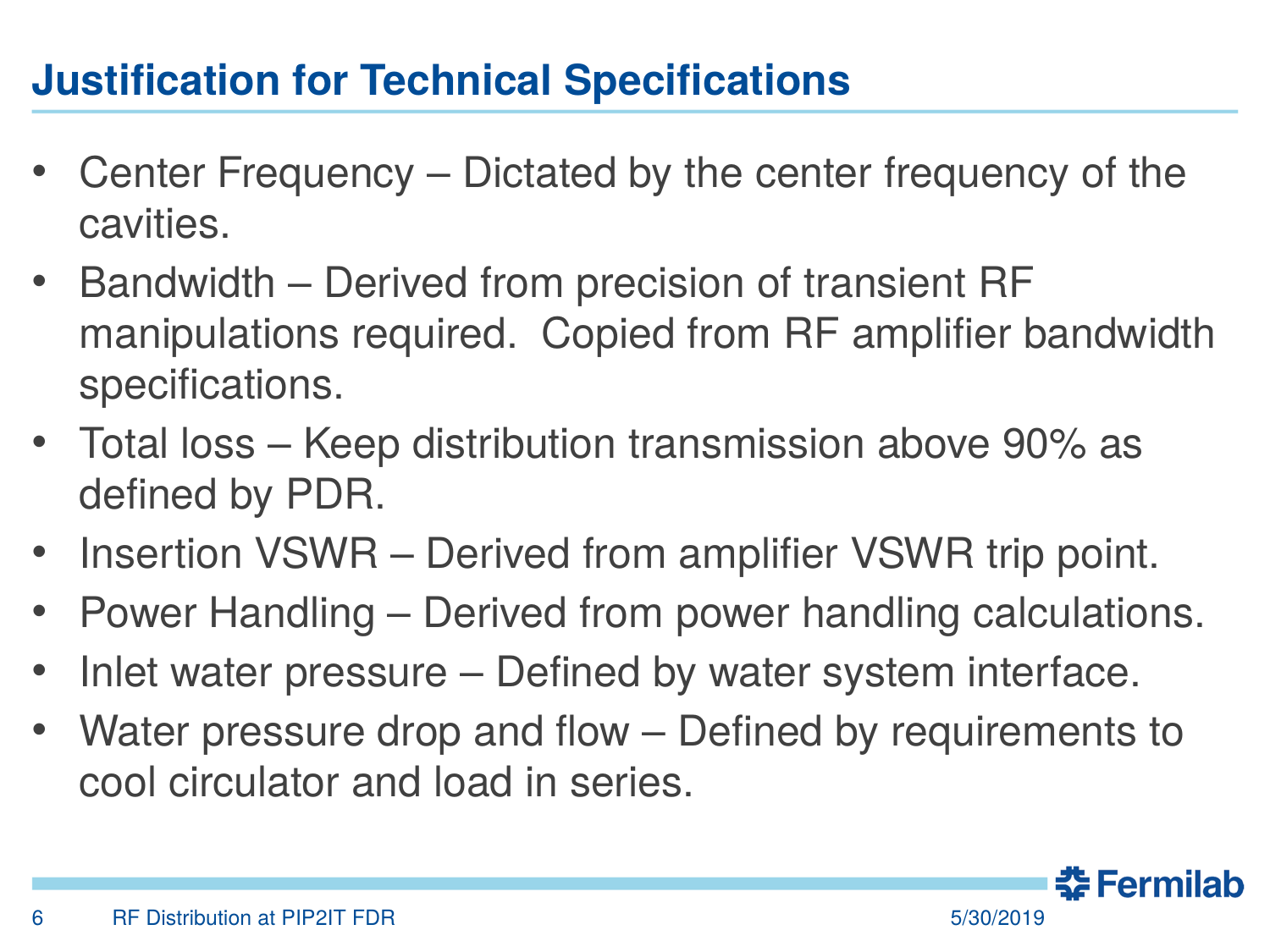

# Justification for Technical Specifications
Center Frequency – Dictated by the center frequency of the cavities.
Bandwidth – Derived from precision of transient RF manipulations required.  Copied from RF amplifier bandwidth specifications.
Total loss – Keep distribution transmission above 90% as defined by PDR.
Insertion VSWR – Derived from amplifier VSWR trip point.
Power Handling – Derived from power handling calculations.
Inlet water pressure – Defined by water system interface.
Water pressure drop and flow – Defined by requirements to cool circulator and load in series.

6
RF Distribution at PIP2IT FDR
5/30/2019